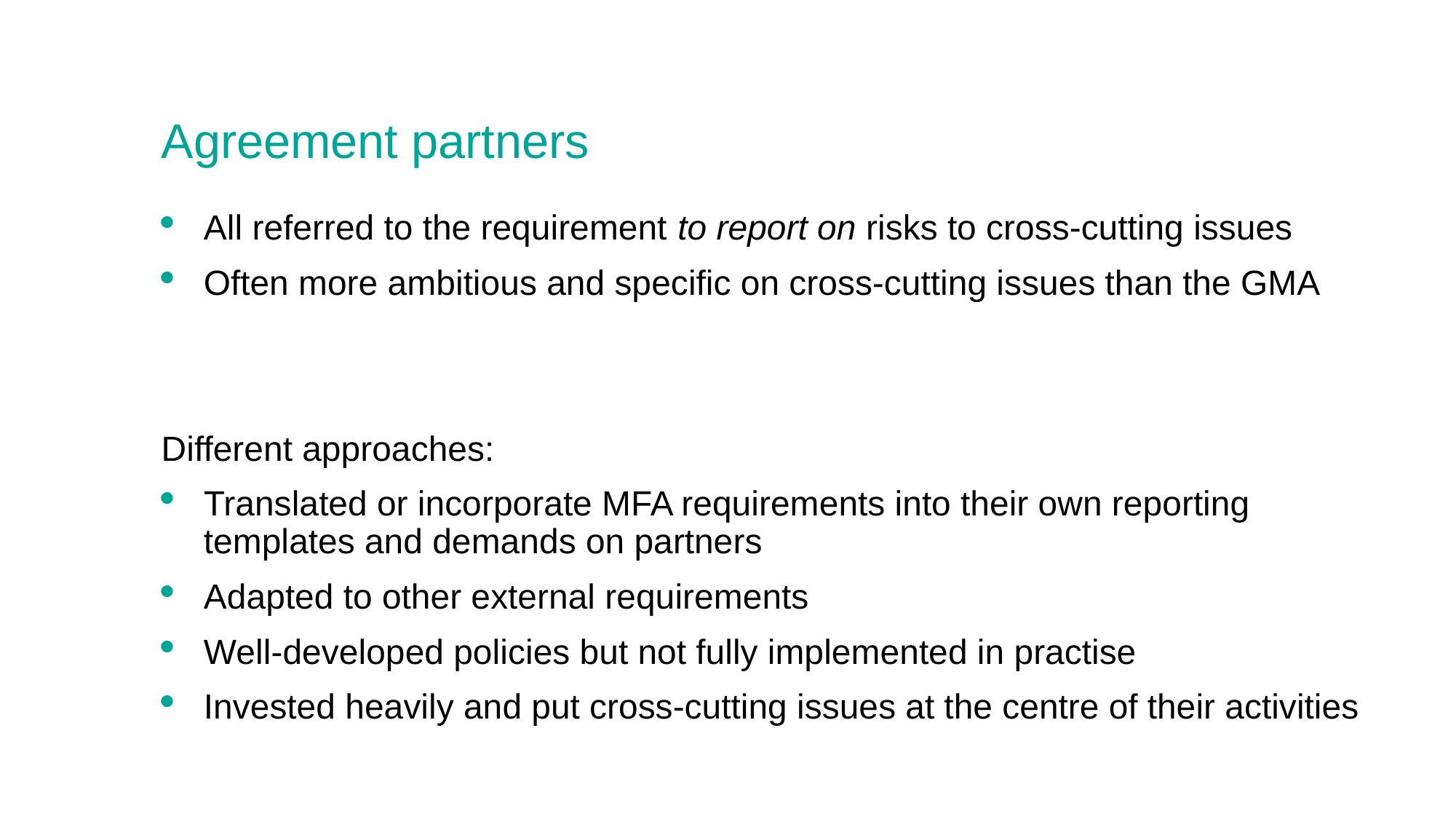

# Agreement partners
All referred to the requirement to report on risks to cross-cutting issues
Often more ambitious and specific on cross-cutting issues than the GMA

Different approaches:
Translated or incorporate MFA requirements into their own reporting templates and demands on partners
Adapted to other external requirements
Well-developed policies but not fully implemented in practise
Invested heavily and put cross-cutting issues at the centre of their activities